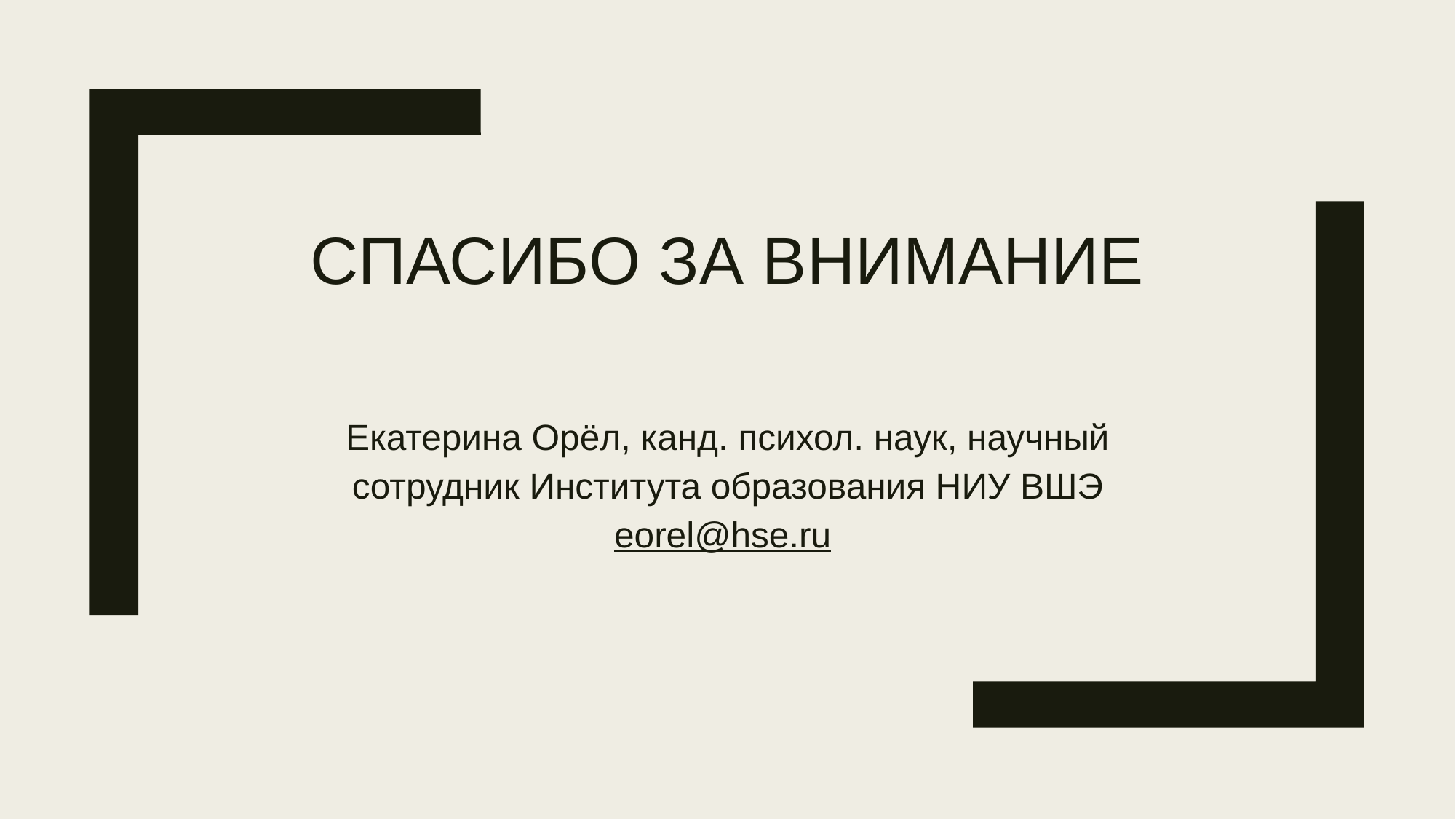

# Спасибо за внимание
Екатерина Орёл, канд. психол. наук, научный сотрудник Института образования НИУ ВШЭ
eorel@hse.ru